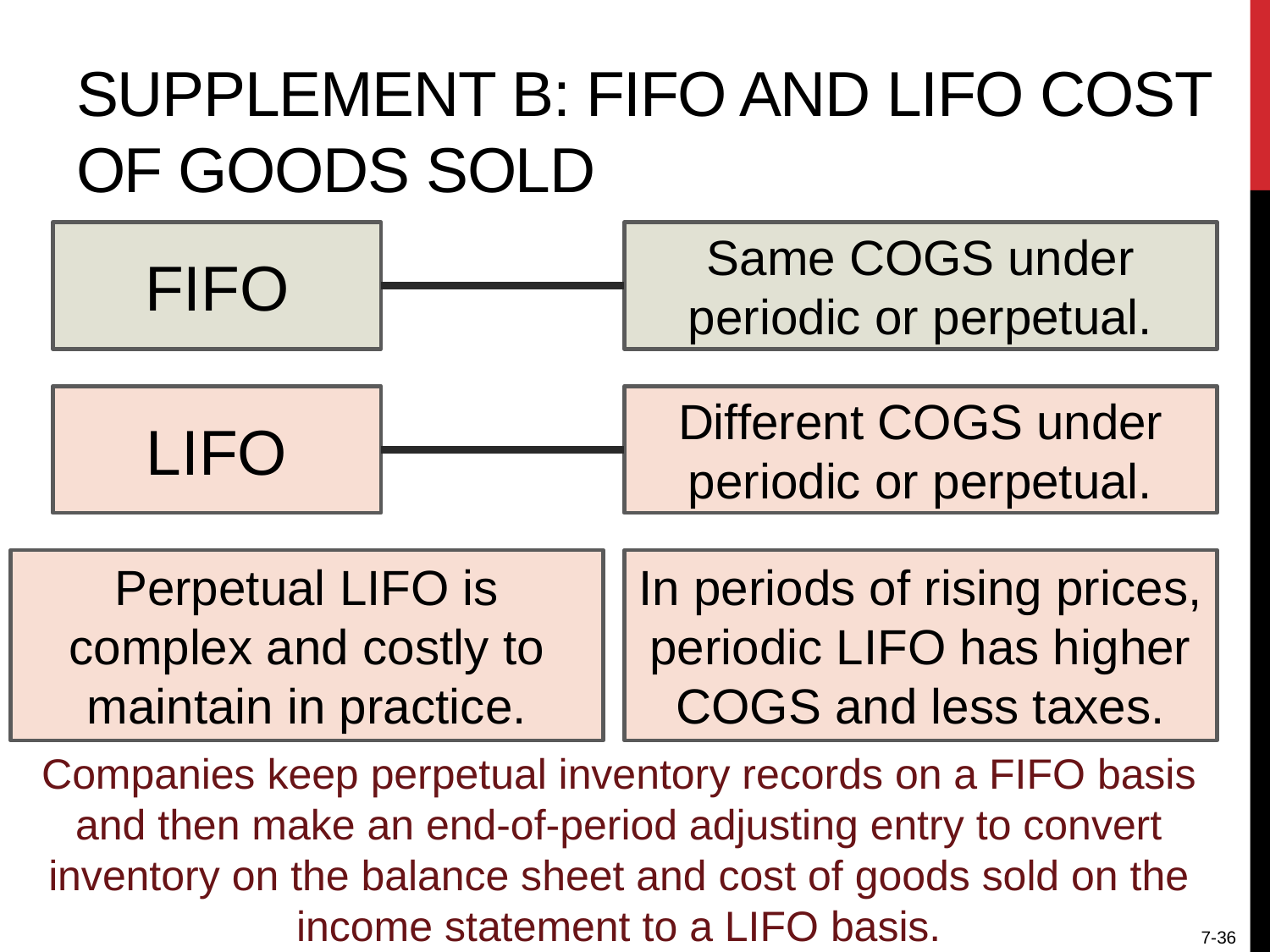

# Supplement b: FIFO and LIFO cost of goods sold
FIFO
Same COGS under periodic or perpetual.
LIFO
Different COGS under periodic or perpetual.
Perpetual LIFO is complex and costly to maintain in practice.
In periods of rising prices, periodic LIFO has higher COGS and less taxes.
Companies keep perpetual inventory records on a FIFO basis and then make an end-of-period adjusting entry to convert inventory on the balance sheet and cost of goods sold on the income statement to a LIFO basis.